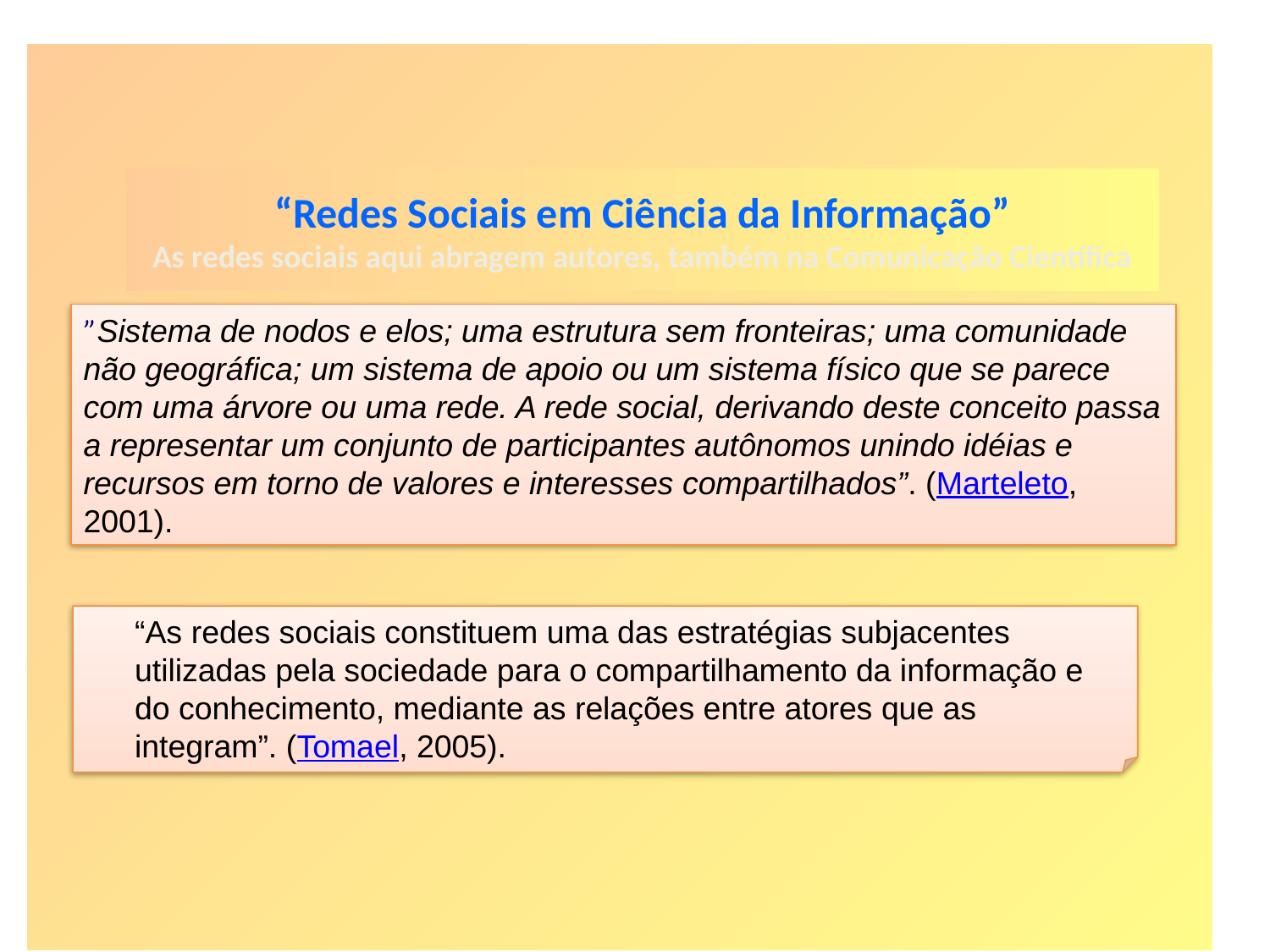

“Redes Sociais em Ciência da Informação”
As redes sociais aqui abragem autores, também na Comunicação Científica
”Sistema de nodos e elos; uma estrutura sem fronteiras; uma comunidade não geográfica; um sistema de apoio ou um sistema físico que se parece com uma árvore ou uma rede. A rede social, derivando deste conceito passa a representar um conjunto de participantes autônomos unindo idéias e recursos em torno de valores e interesses compartilhados”. (Marteleto, 2001).
As redes sociais podem ser assim definidas:
“As redes sociais constituem uma das estratégias subjacentes utilizadas pela sociedade para o compartilhamento da informação e do conhecimento, mediante as relações entre atores que as integram”. (Tomael, 2005).